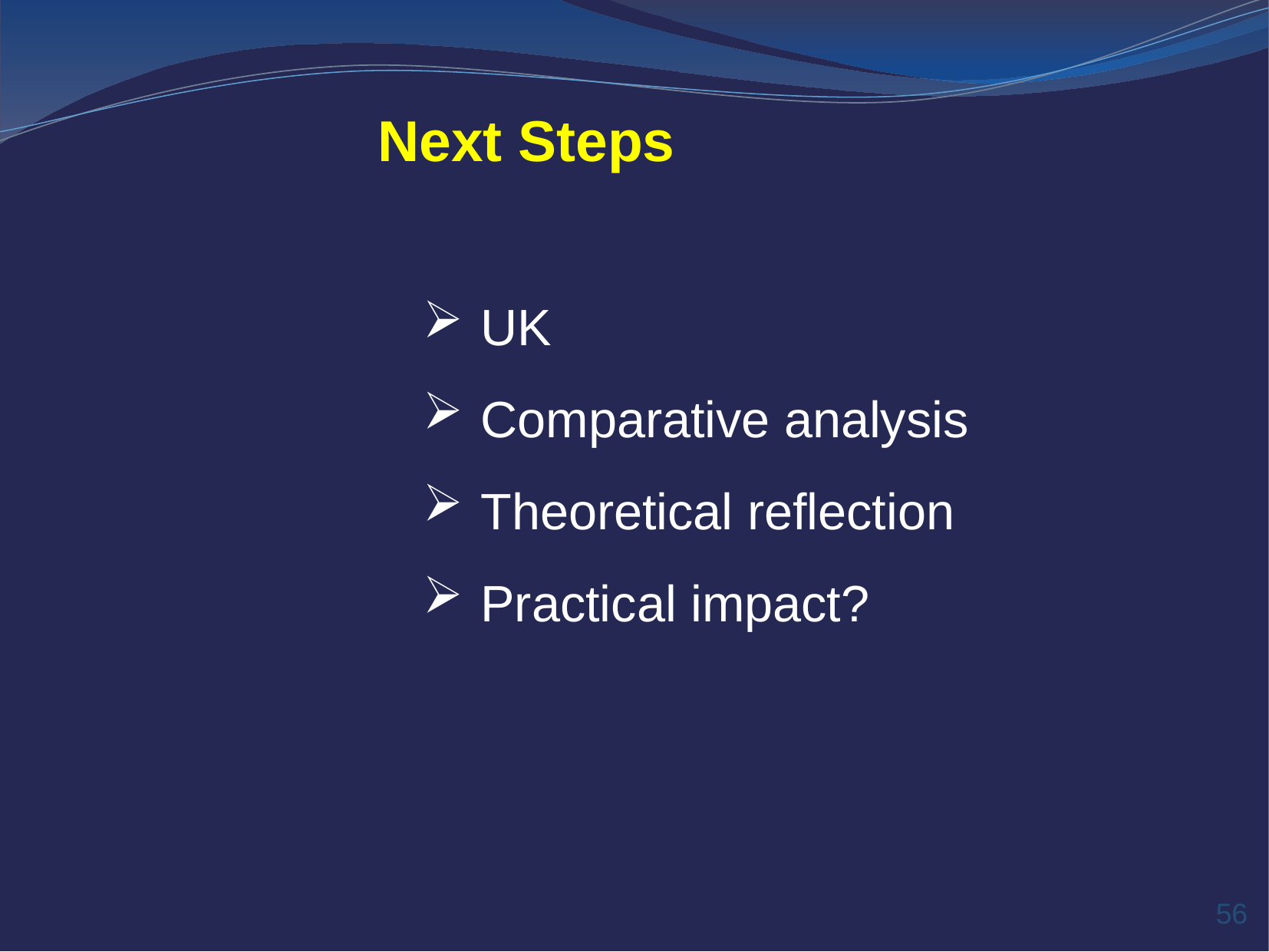

Next Steps
UK
Comparative analysis
Theoretical reflection
Practical impact?
56